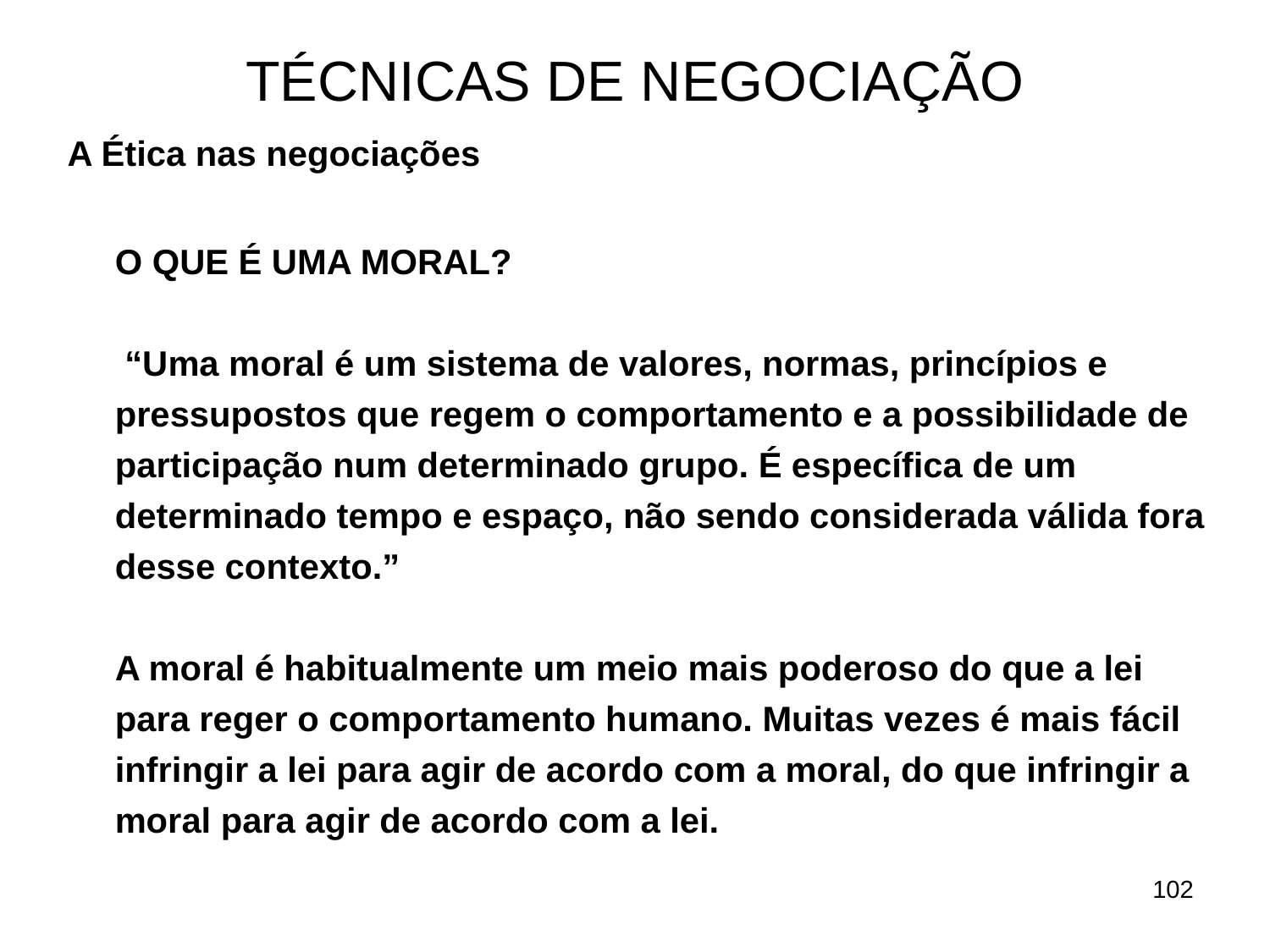

# TÉCNICAS DE NEGOCIAÇÃO
A Ética nas negociações

	O QUE É UMA MORAL?
 “Uma moral é um sistema de valores, normas, princípios e pressupostos que regem o comportamento e a possibilidade de participação num determinado grupo. É específica de um determinado tempo e espaço, não sendo considerada válida fora desse contexto.”

	A moral é habitualmente um meio mais poderoso do que a lei para reger o comportamento humano. Muitas vezes é mais fácil infringir a lei para agir de acordo com a moral, do que infringir a moral para agir de acordo com a lei.

102